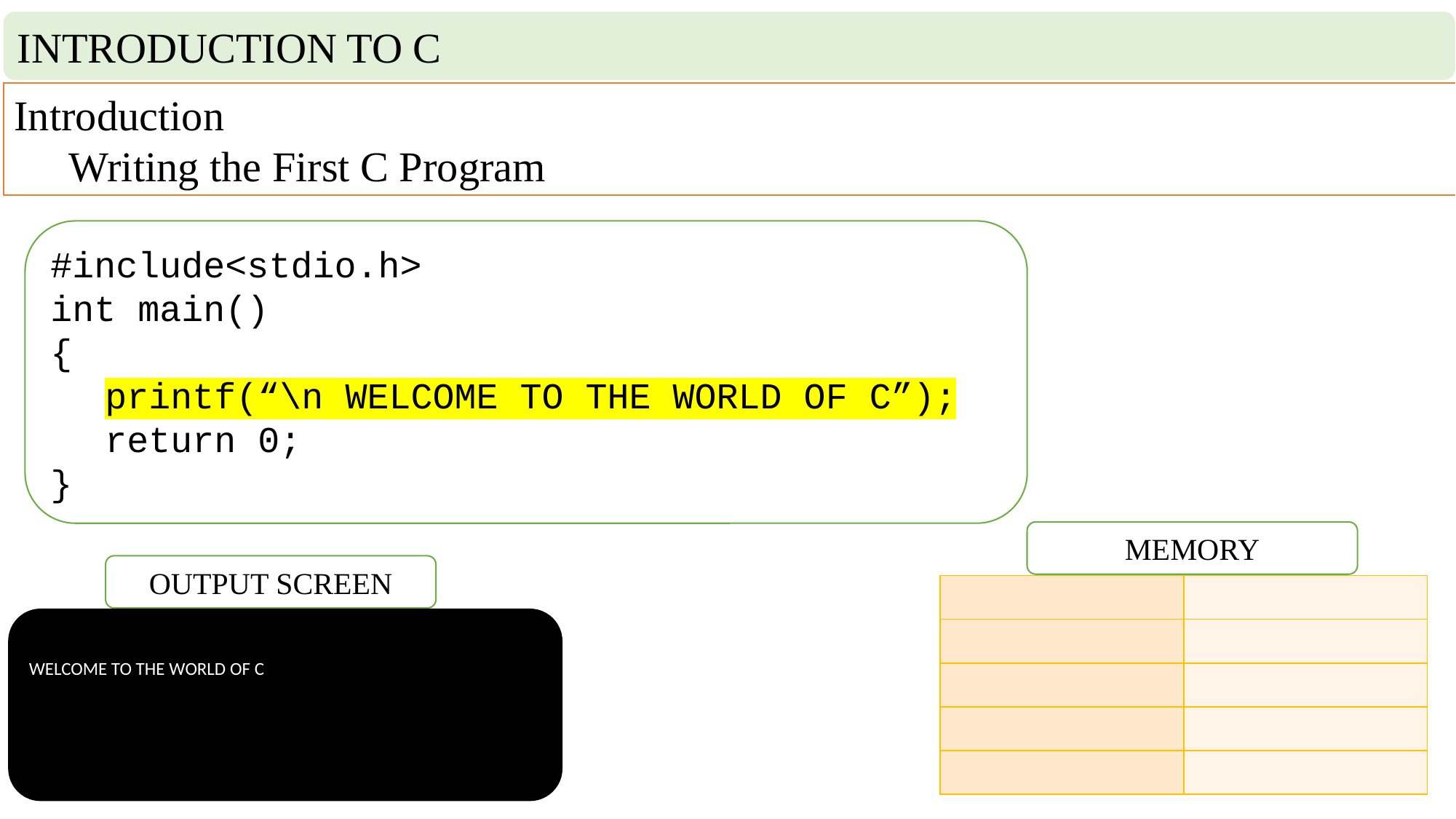

INTRODUCTION TO C
Introduction
Writing the First C Program
#include<stdio.h>
int main()
{
printf(“\n WELCOME TO THE WORLD OF C”);
return 0;
}
MEMORY
OUTPUT SCREEN
|  |  |
| --- | --- |
|  |  |
|  |  |
|  |  |
|  |  |

WELCOME TO THE WORLD OF C